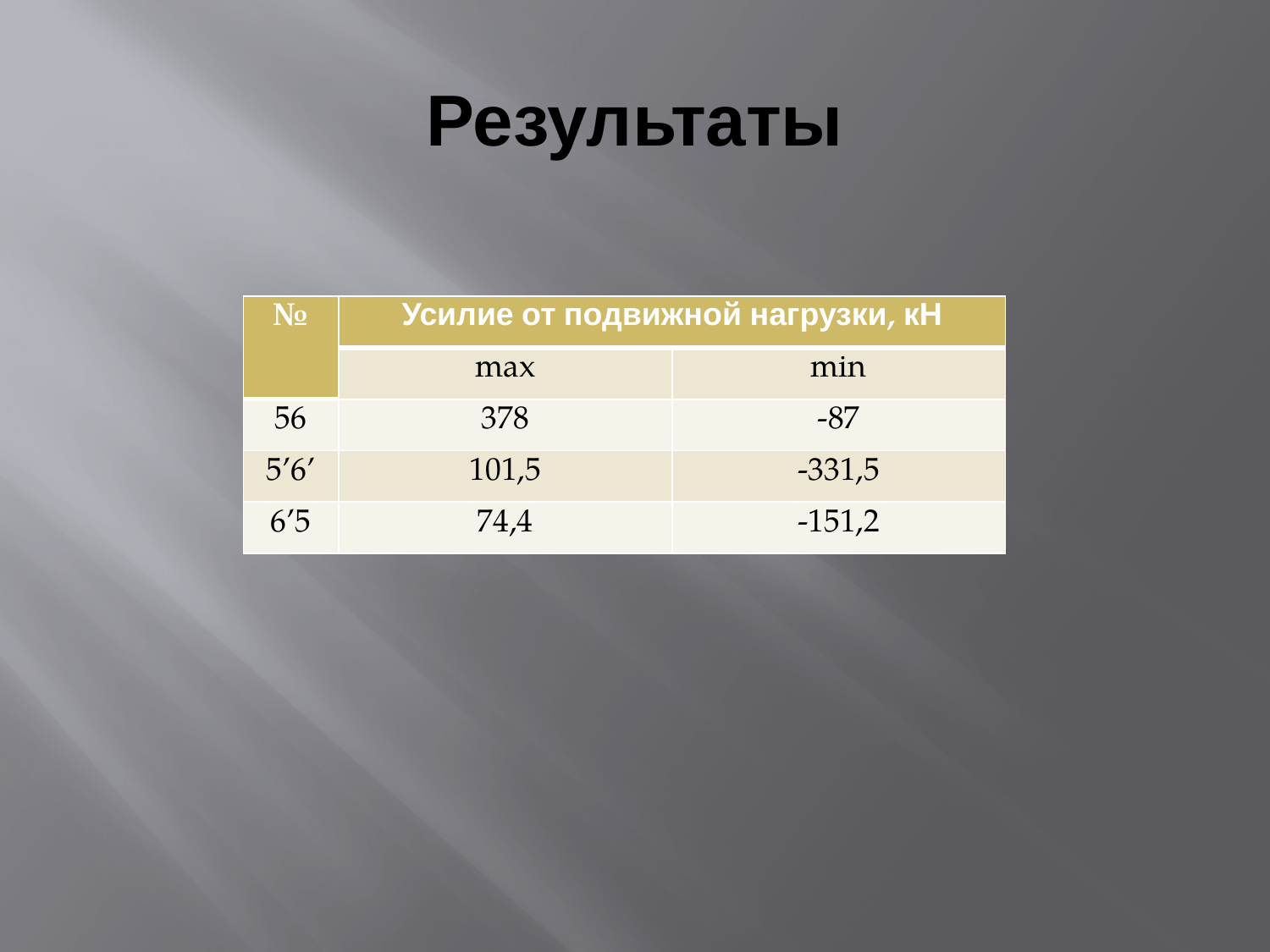

# Результаты
| № | Усилие от подвижной нагрузки, кН |  |
| --- | --- | --- |
|  | max | min |
| 56 | 378 | -87 |
| 5’6’ | 101,5 | -331,5 |
| 6’5 | 74,4 | -151,2 |